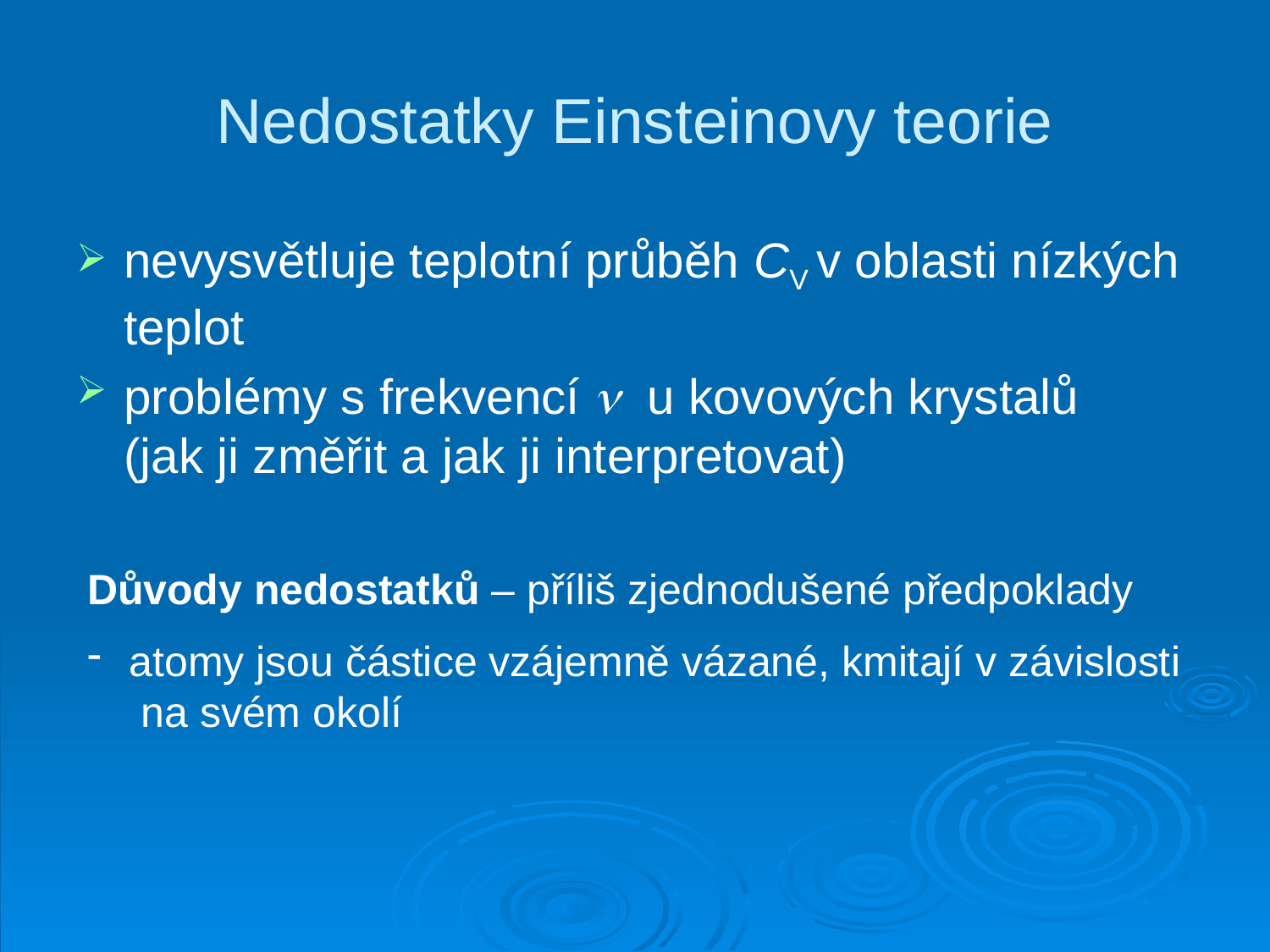

# Nedostatky Einsteinovy teorie
nevysvětluje teplotní průběh CV v oblasti nízkých teplot
problémy s frekvencí ν  u kovových krystalů
(jak ji změřit a jak ji interpretovat)
Důvody nedostatků – příliš zjednodušené předpoklady
 atomy jsou částice vzájemně vázané, kmitají v závislosti
  na svém okolí